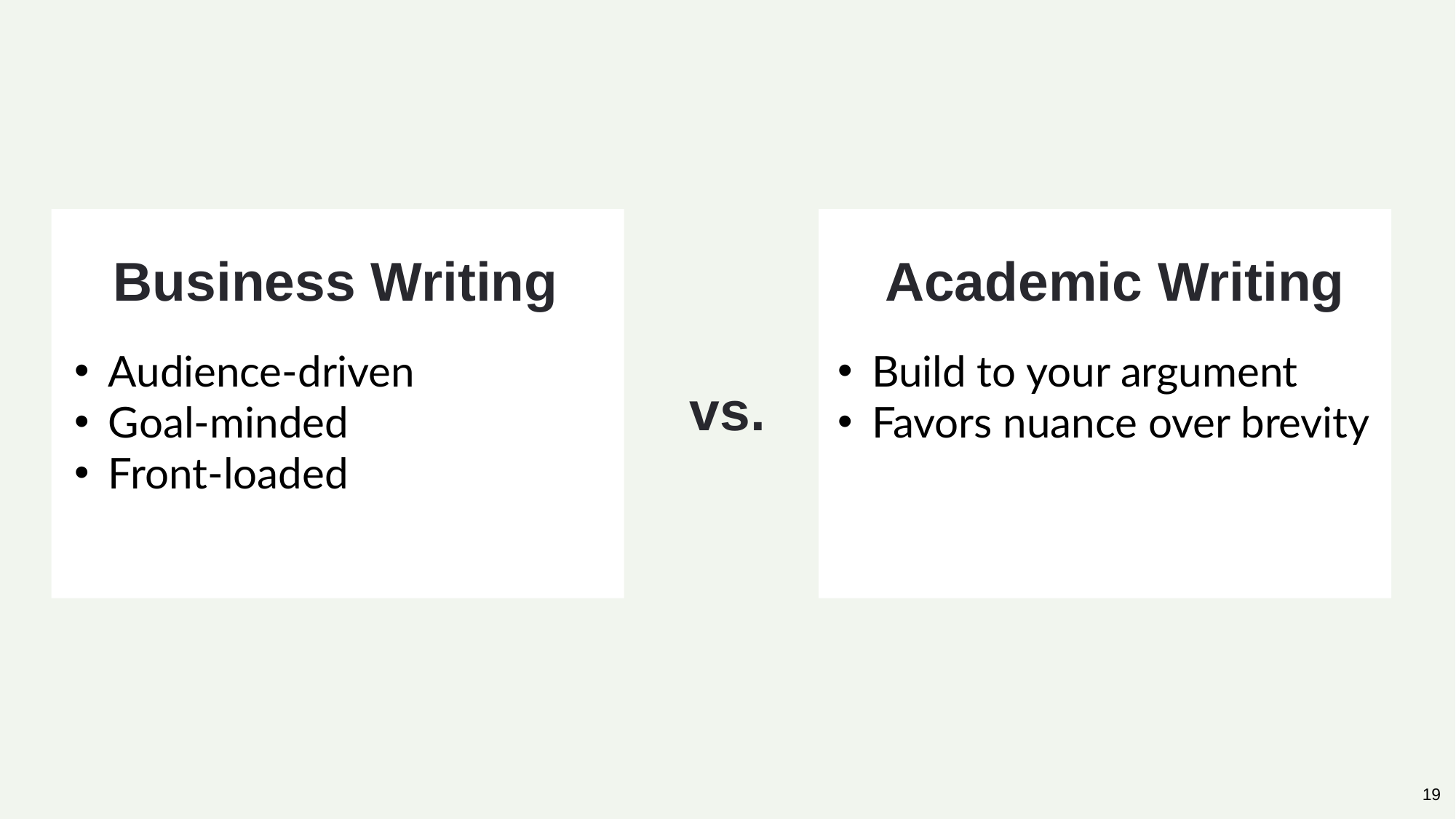

Business Writing
Academic Writing
Audience-driven​
Goal-minded​
Front-loaded
Build to your argument
Favors nuance over brevity
vs.
19